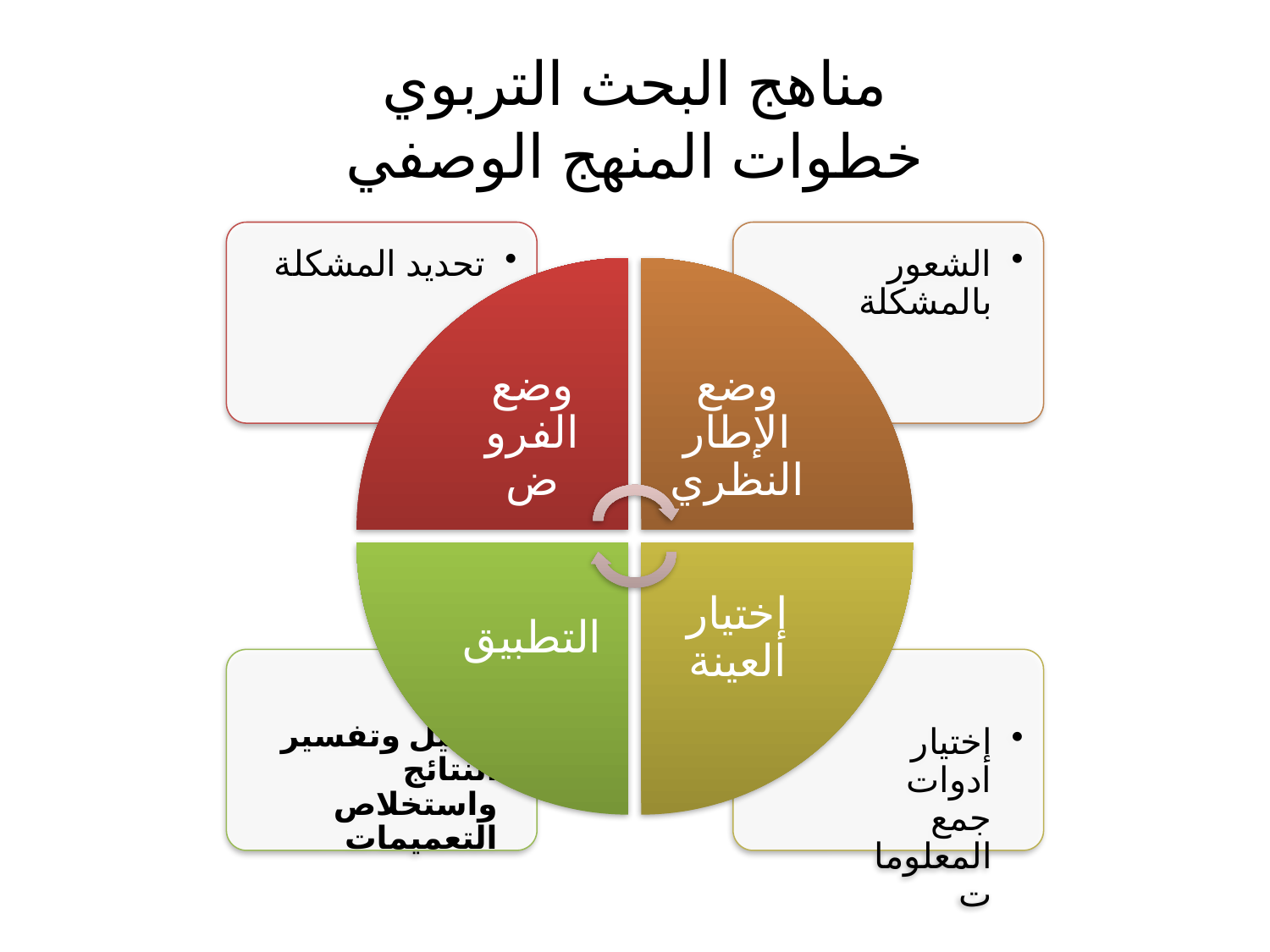

# مناهج البحث التربوي خطوات المنهج الوصفي
إختيار ادوات جمع المعلومات
تحليل وتفسير النتائج واستخلاص التعميمات
الشعور بالمشكلة
تحديد المشكلة
وضع الفروض
وضع الإطار النظري
إختيار العينة
التطبيق